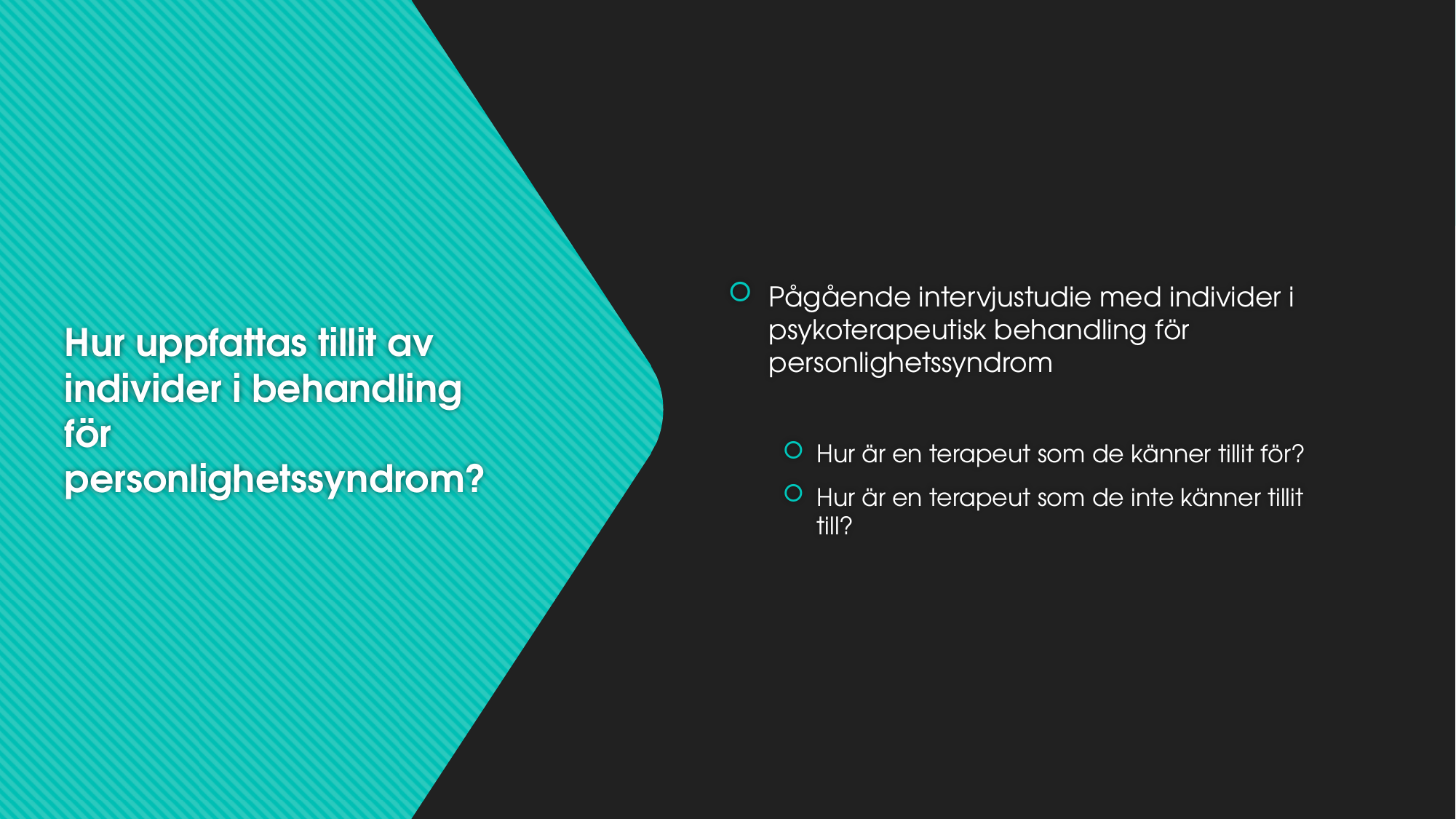

Pågående intervjustudie med individer i psykoterapeutisk behandling för personlighetssyndrom

Hur är en terapeut som de känner tillit för?
Hur är en terapeut som de inte känner tillit till?
# Hur uppfattas tillit av individer i behandling för personlighetssyndrom?